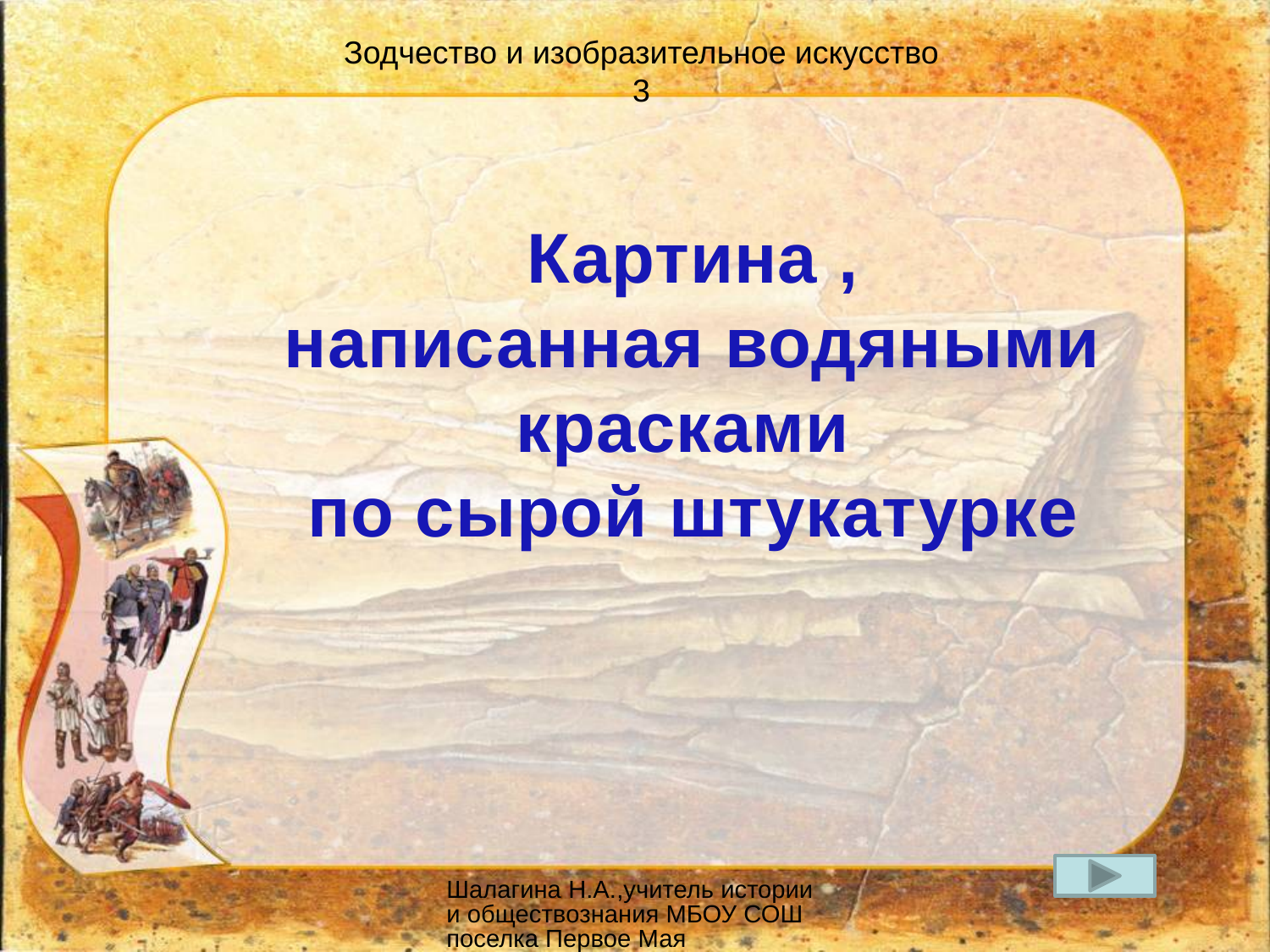

Зодчество и изобразительное искусство
3
Картина ,
написанная водяными красками
по сырой штукатурке

Шалагина Н.А.,учитель истории и обществознания МБОУ СОШ поселка Первое Мая